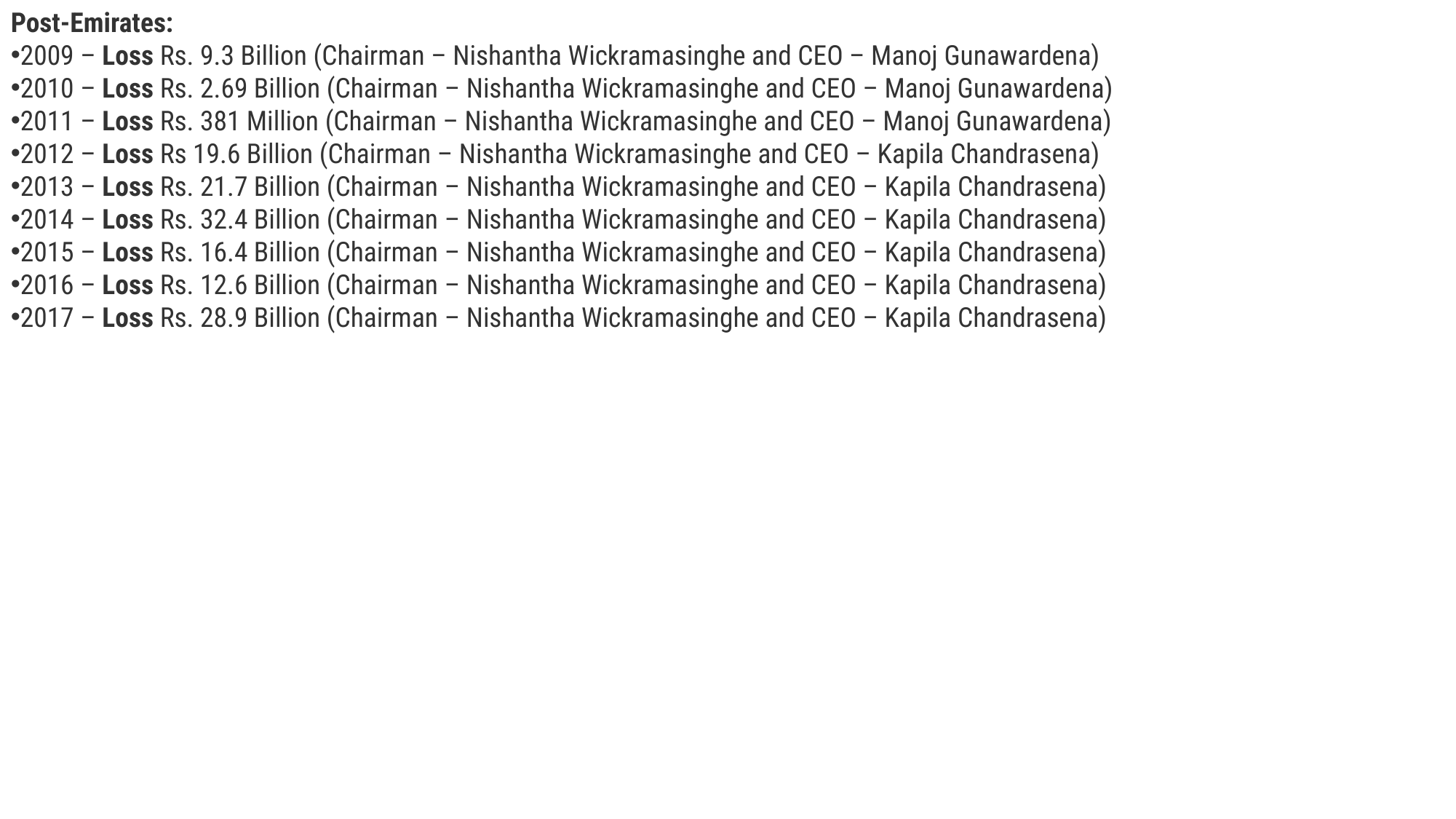

Post-Emirates:
2009 – Loss Rs. 9.3 Billion (Chairman – Nishantha Wickramasinghe and CEO – Manoj Gunawardena)
2010 – Loss Rs. 2.69 Billion (Chairman – Nishantha Wickramasinghe and CEO – Manoj Gunawardena)
2011 – Loss Rs. 381 Million (Chairman – Nishantha Wickramasinghe and CEO – Manoj Gunawardena)
2012 – Loss Rs 19.6 Billion (Chairman – Nishantha Wickramasinghe and CEO – Kapila Chandrasena)
2013 – Loss Rs. 21.7 Billion (Chairman – Nishantha Wickramasinghe and CEO – Kapila Chandrasena)
2014 – Loss Rs. 32.4 Billion (Chairman – Nishantha Wickramasinghe and CEO – Kapila Chandrasena)
2015 – Loss Rs. 16.4 Billion (Chairman – Nishantha Wickramasinghe and CEO – Kapila Chandrasena)
2016 – Loss Rs. 12.6 Billion (Chairman – Nishantha Wickramasinghe and CEO – Kapila Chandrasena)
2017 – Loss Rs. 28.9 Billion (Chairman – Nishantha Wickramasinghe and CEO – Kapila Chandrasena)